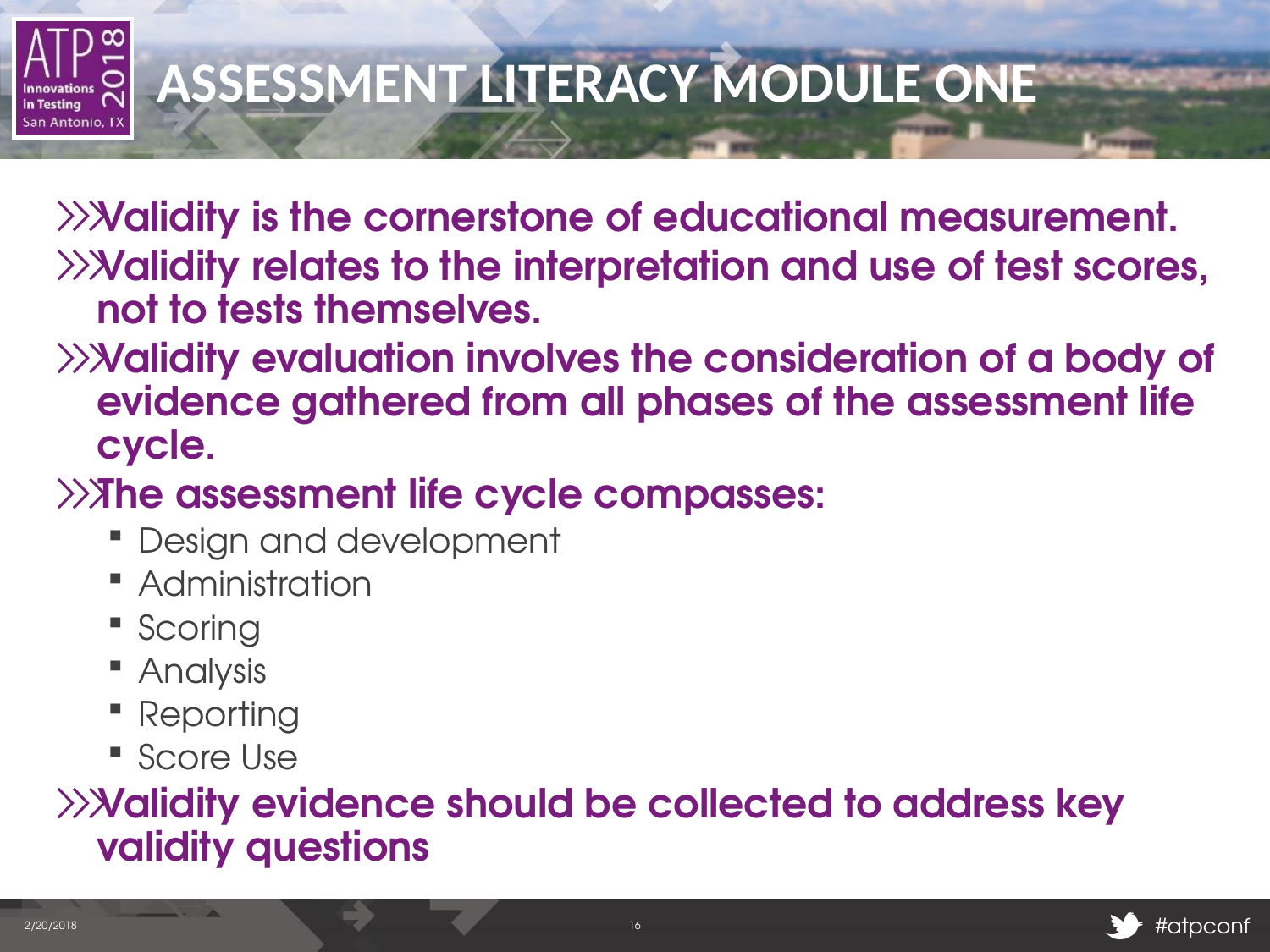

# Assessment Literacy Module One
Validity is the cornerstone of educational measurement.
Validity relates to the interpretation and use of test scores, not to tests themselves.
Validity evaluation involves the consideration of a body of evidence gathered from all phases of the assessment life cycle.
The assessment life cycle compasses:
Design and development
Administration
Scoring
Analysis
Reporting
Score Use
Validity evidence should be collected to address key validity questions
2/20/2018
16